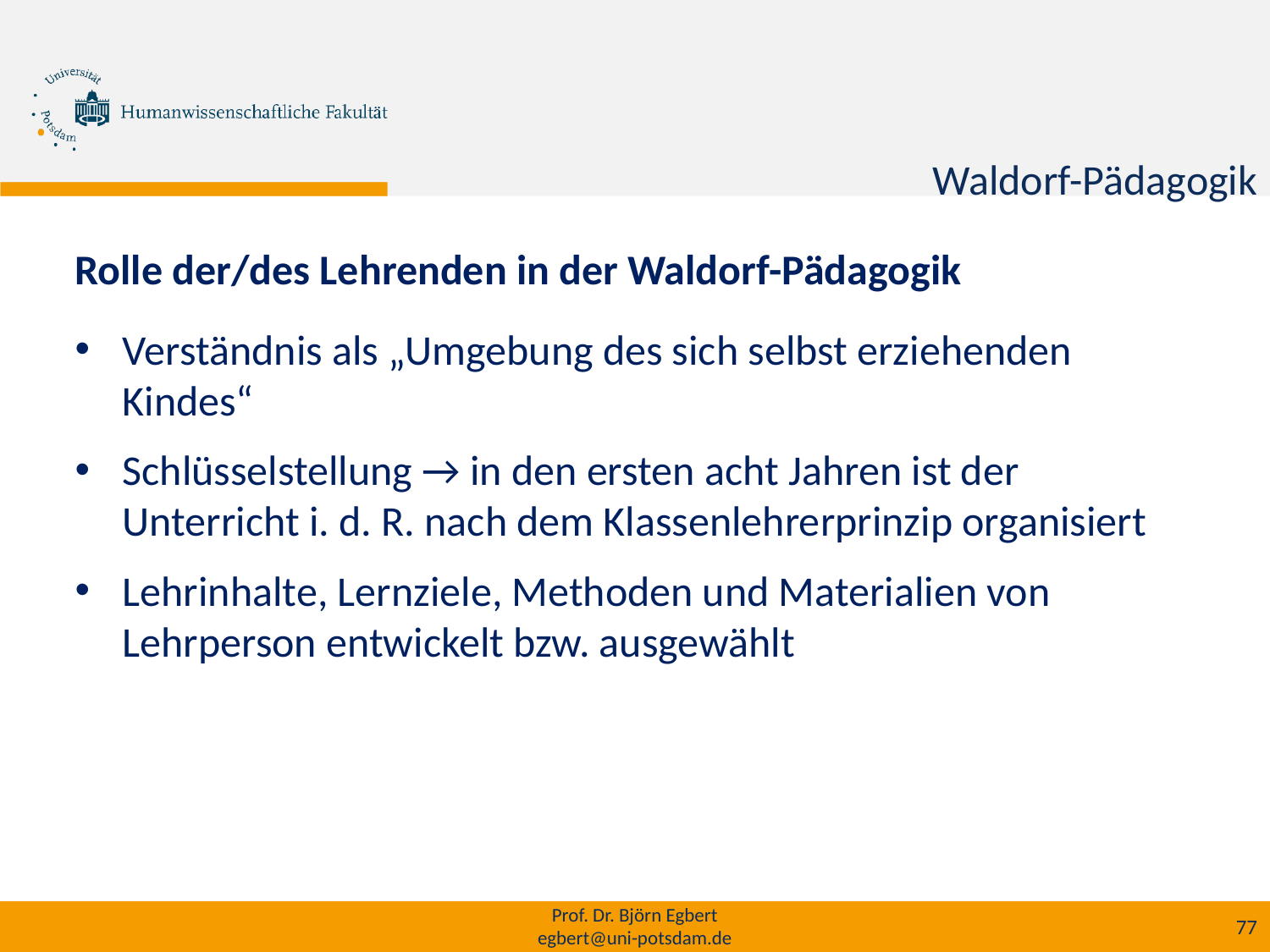

h
# Waldorf-Pädagogik
Rolle der/des Lehrenden in der Waldorf-Pädagogik
Verständnis als „Umgebung des sich selbst erziehenden Kindes“
Schlüsselstellung → in den ersten acht Jahren ist der Unterricht i. d. R. nach dem Klassenlehrerprinzip organisiert
Lehrinhalte, Lernziele, Methoden und Materialien von Lehrperson entwickelt bzw. ausgewählt

Prof. Dr. Björn Egbert
egbert@uni-potsdam.de
77